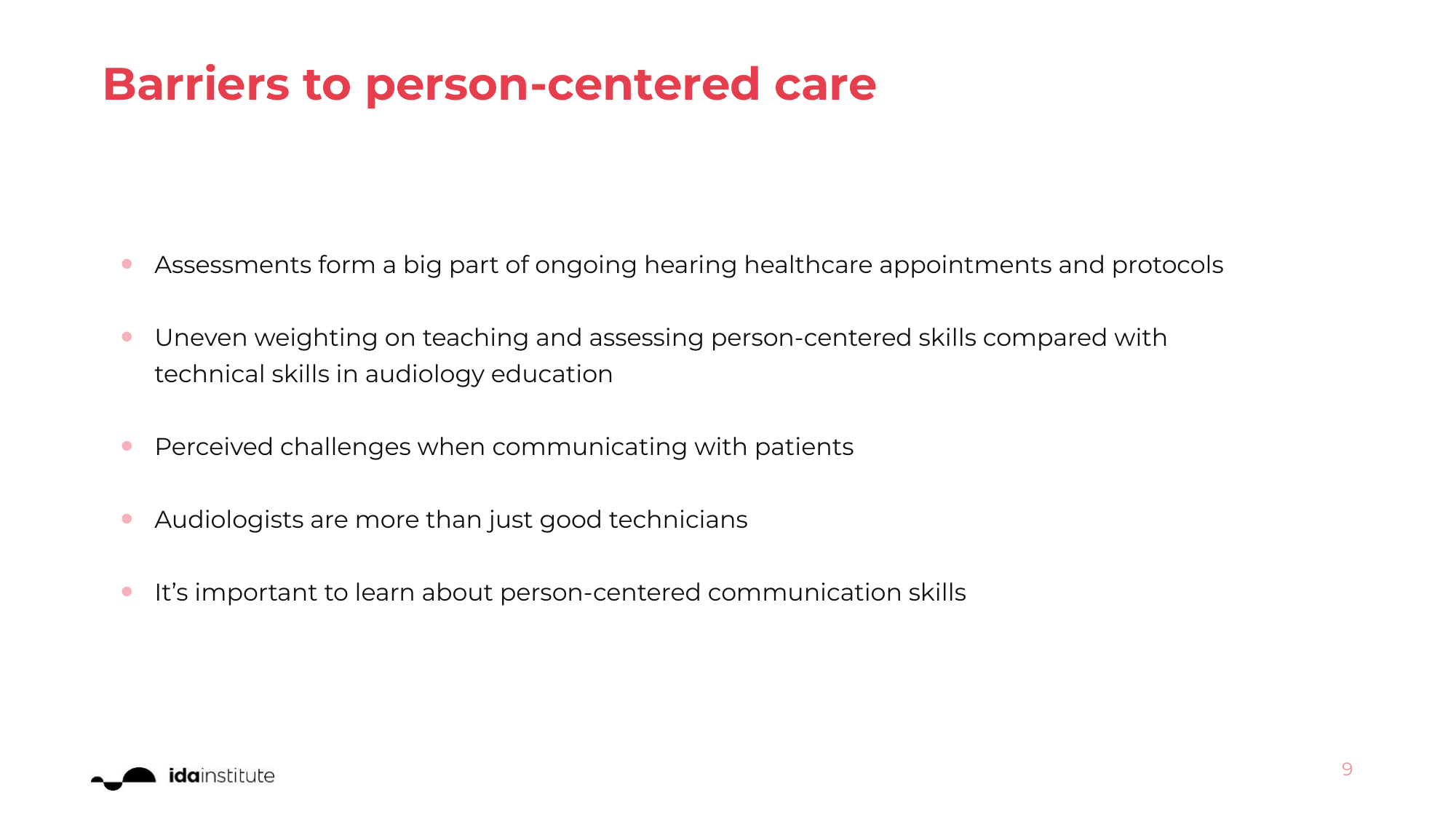

# Barriers to person-centered care

Assessments form a big part of ongoing hearing healthcare appointments and protocols

Uneven weighting on teaching and assessing person-centered skills compared with technical skills in audiology education

Perceived challenges when communicating with patients

Audiologists are more than just good technicians

It’s important to learn about person-centered communication skills

9